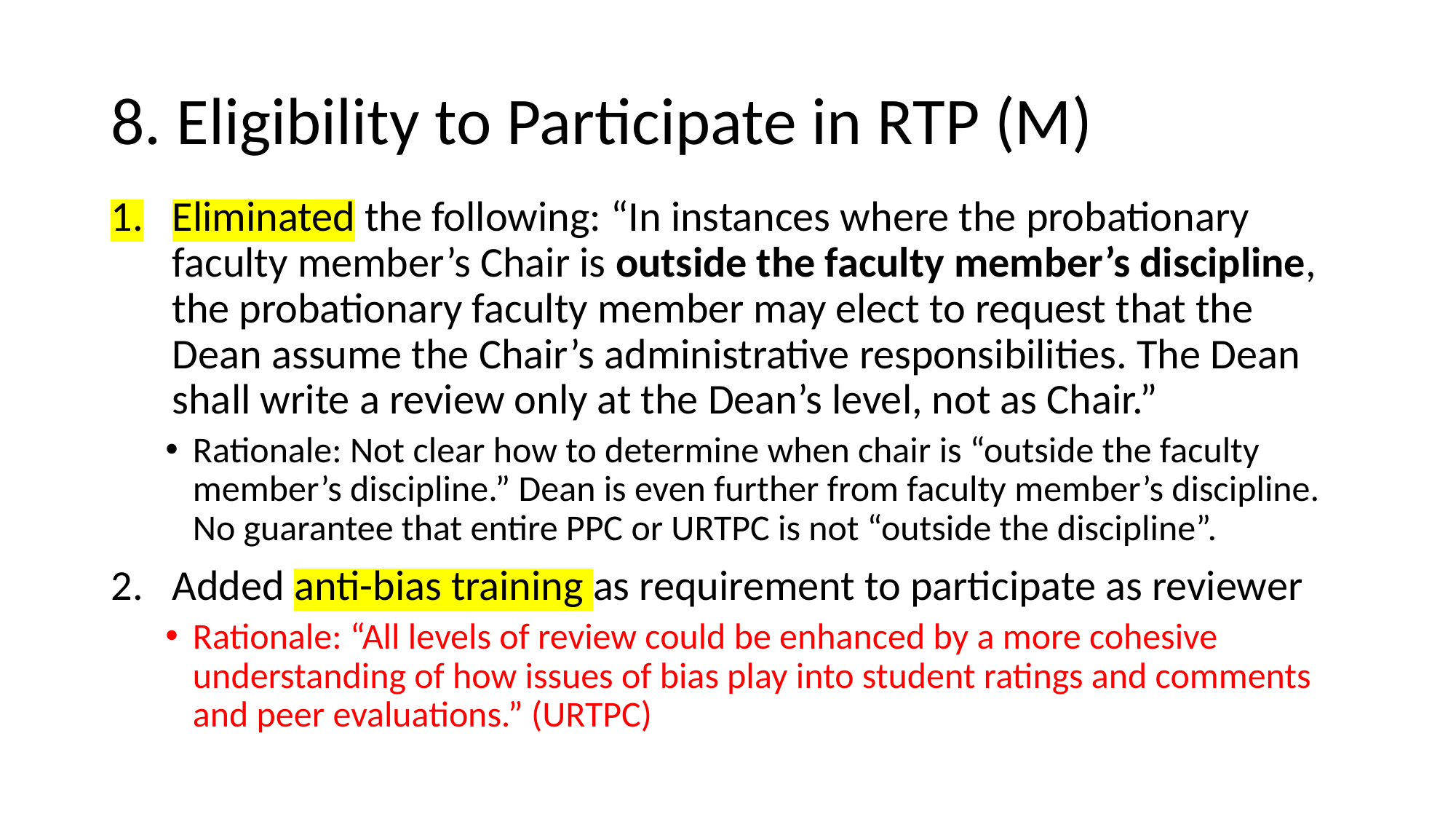

# 8. Eligibility to Participate in RTP (M)
Eliminated the following: “In instances where the probationary faculty member’s Chair is outside the faculty member’s discipline, the probationary faculty member may elect to request that the Dean assume the Chair’s administrative responsibilities. The Dean shall write a review only at the Dean’s level, not as Chair.”
Rationale: Not clear how to determine when chair is “outside the faculty member’s discipline.” Dean is even further from faculty member’s discipline. No guarantee that entire PPC or URTPC is not “outside the discipline”.
Added anti-bias training as requirement to participate as reviewer
Rationale: “All levels of review could be enhanced by a more cohesive understanding of how issues of bias play into student ratings and comments and peer evaluations.” (URTPC)